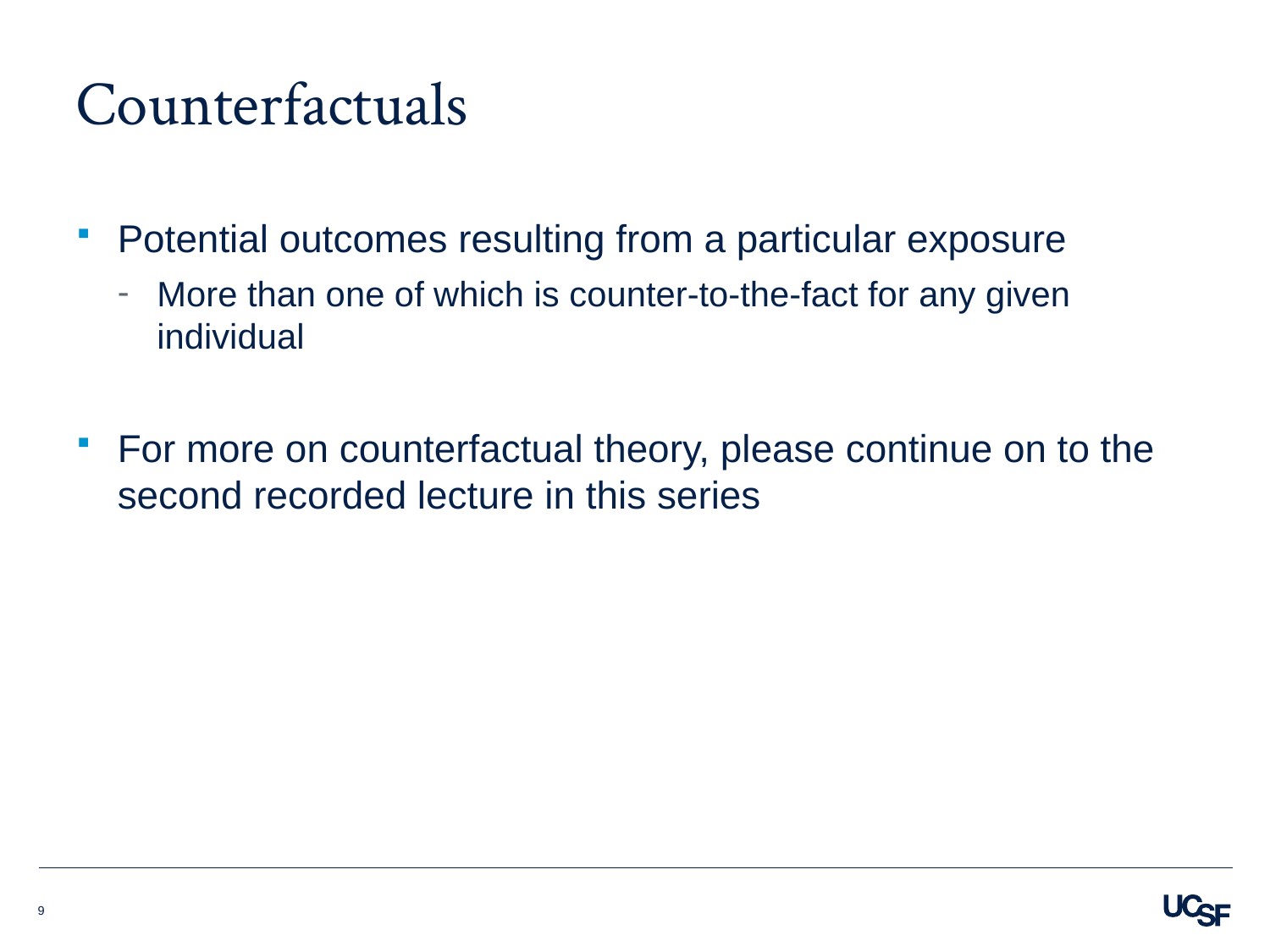

# Counterfactuals
Potential outcomes resulting from a particular exposure
More than one of which is counter-to-the-fact for any given individual

For more on counterfactual theory, please continue on to the second recorded lecture in this series
9